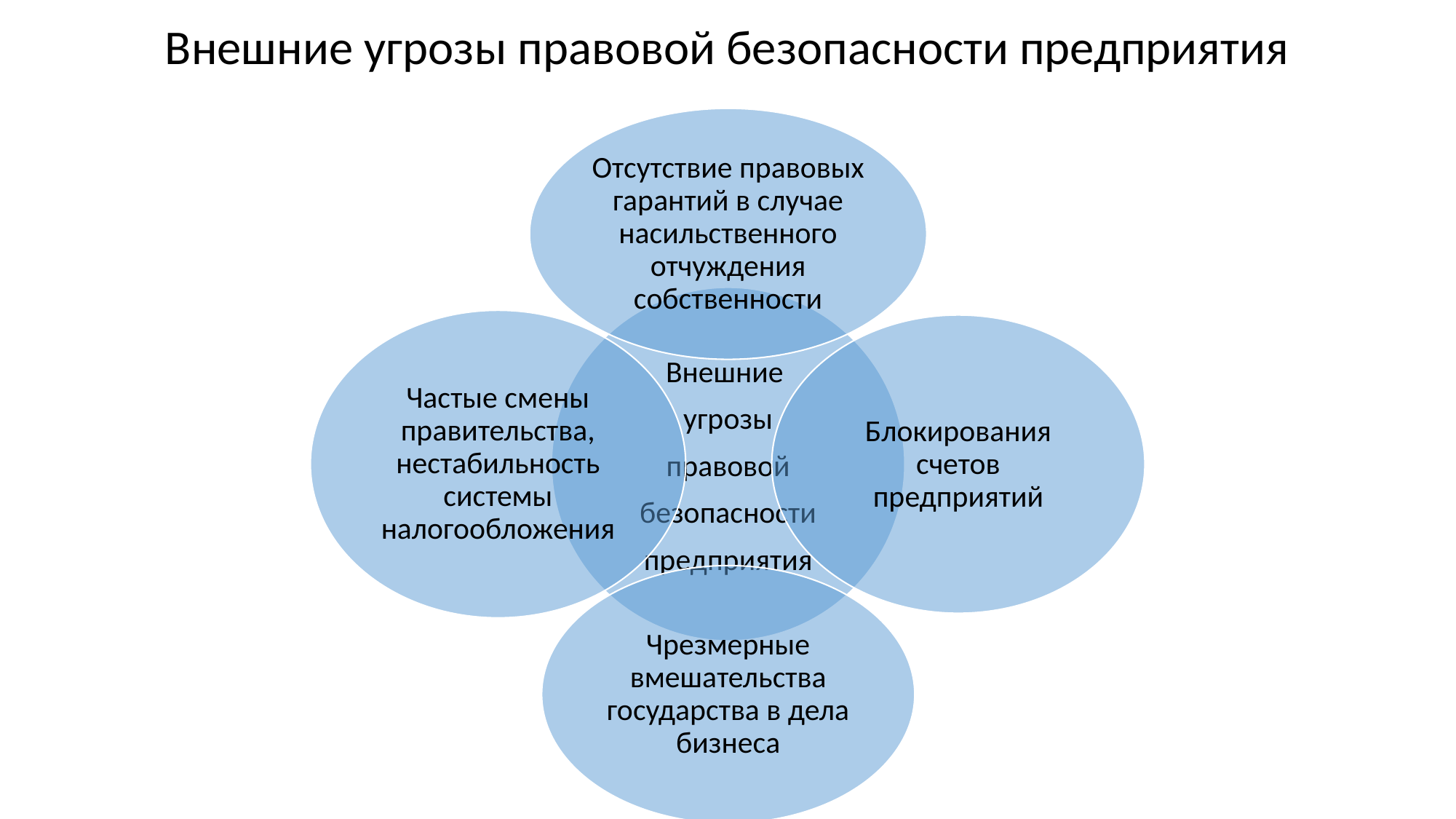

# Внешние угрозы правовой безопасности предприятия
Внешние
угрозы
правовой
безопасности
предприятия
Отсутствие правовых гарантий в случае насильственного отчуждения собственности
Блокирования счетов предприятий
Чрезмерные вмешательства государства в дела бизнеса
Частые смены правительства, нестабильность системы налогообложения